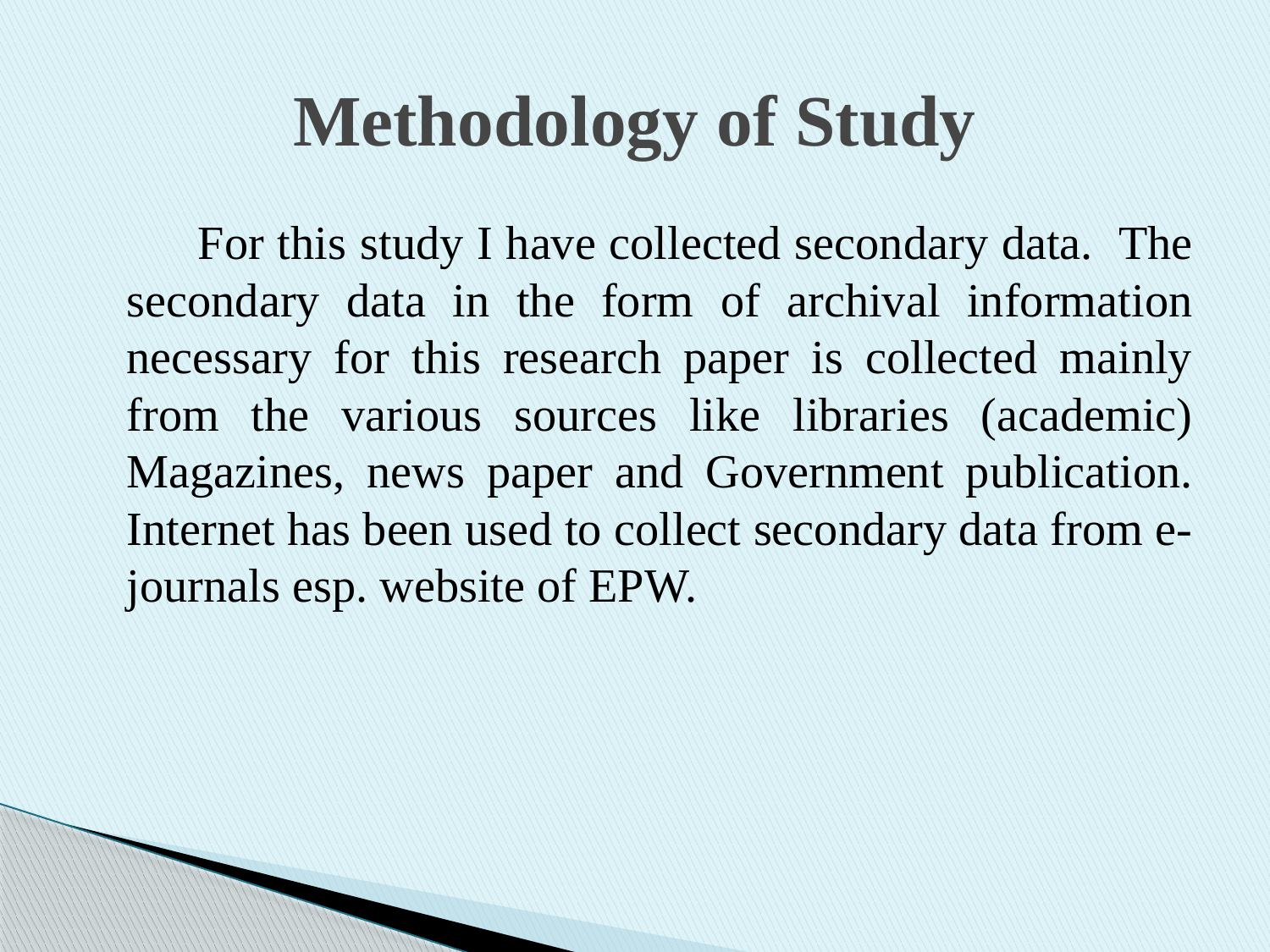

# Methodology of Study
        For this study I have collected secondary data.  The secondary data in the form of archival information necessary for this research paper is collected mainly from the various sources like libraries (academic) Magazines, news paper and Government publication. Internet has been used to collect secondary data from e-journals esp. website of EPW.